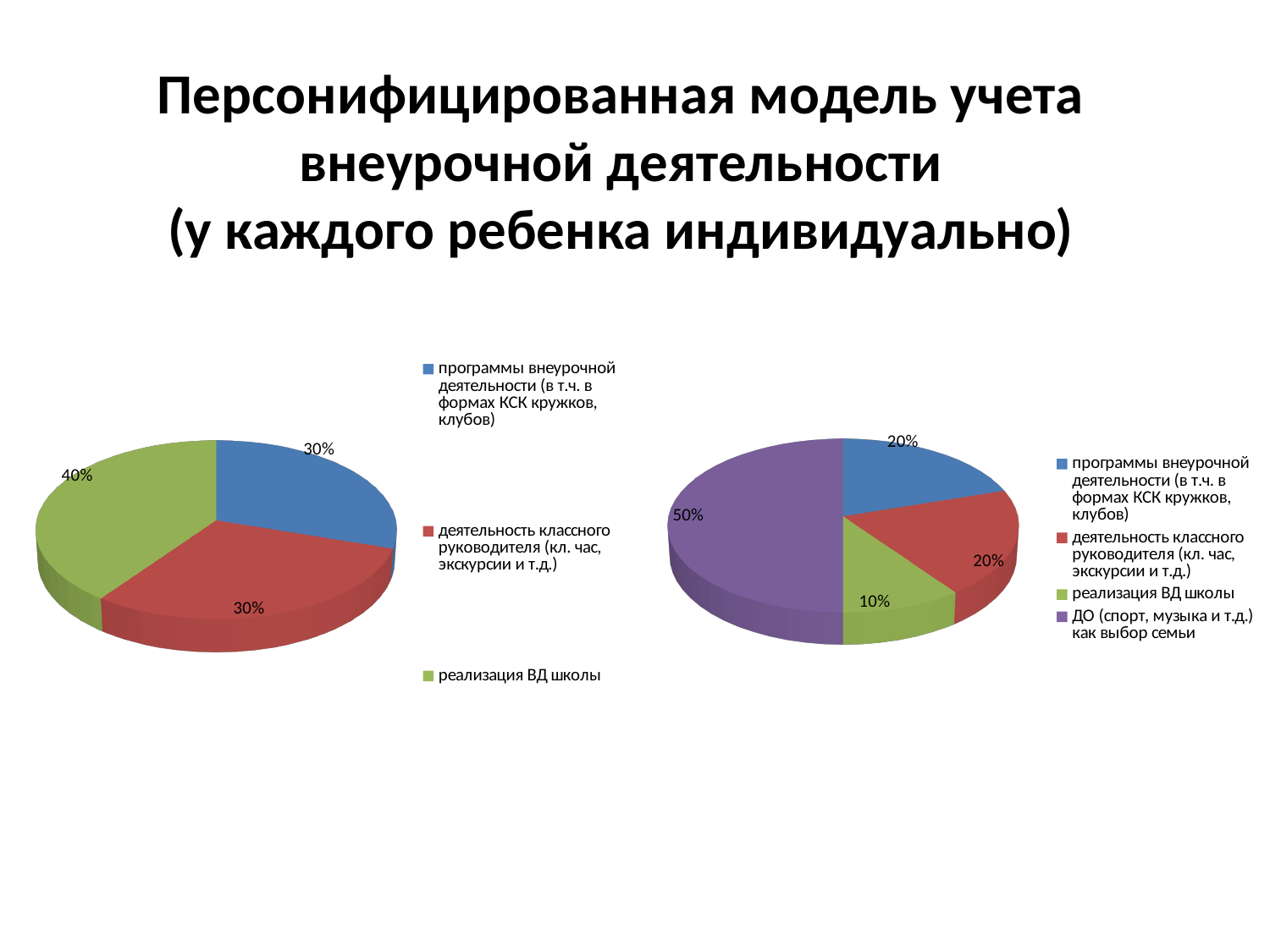

# Персонифицированная модель учета внеурочной деятельности (у каждого ребенка индивидуально)

[unsupported chart]

[unsupported chart]